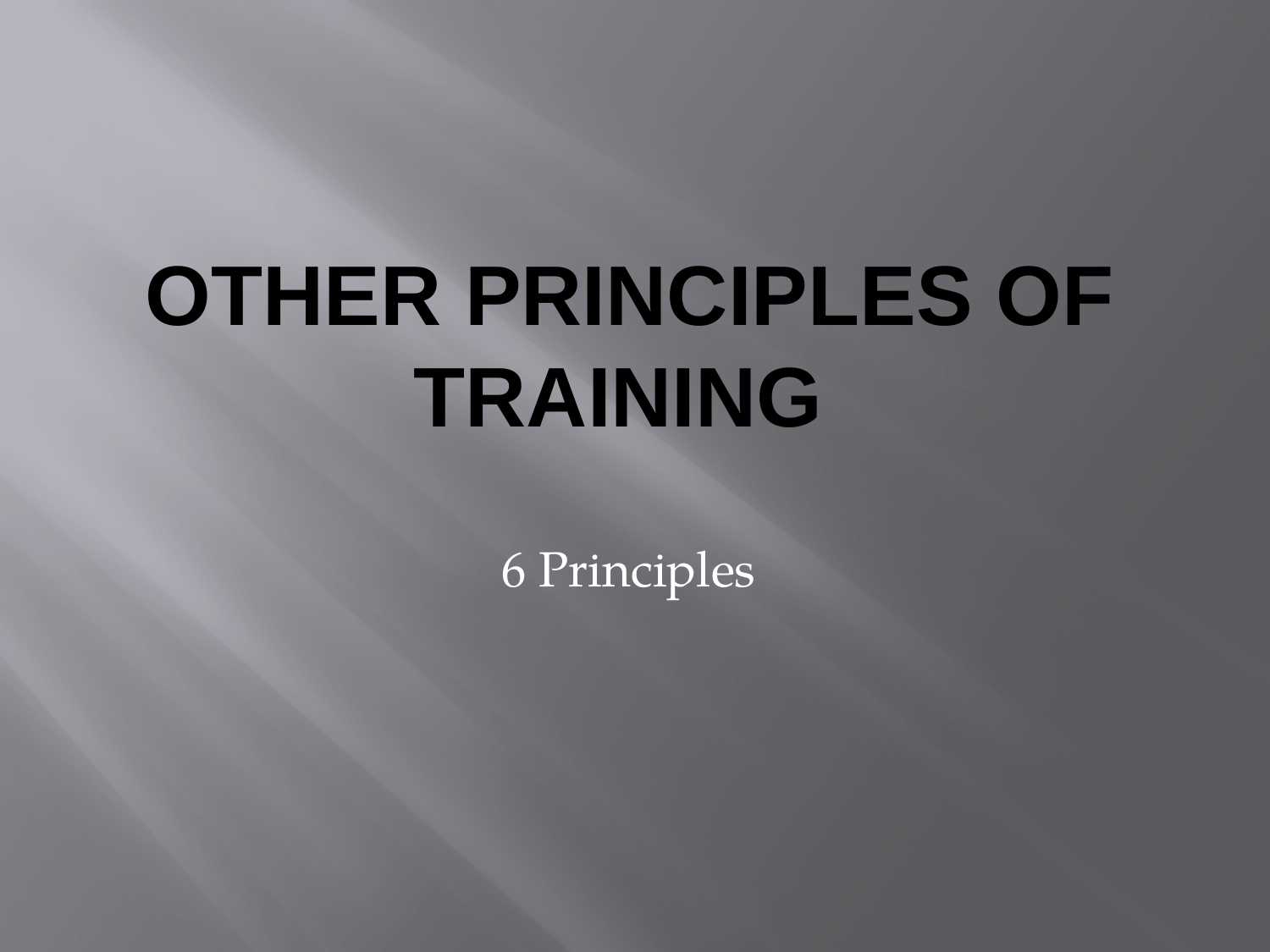

# Other principles of Training

6 Principles